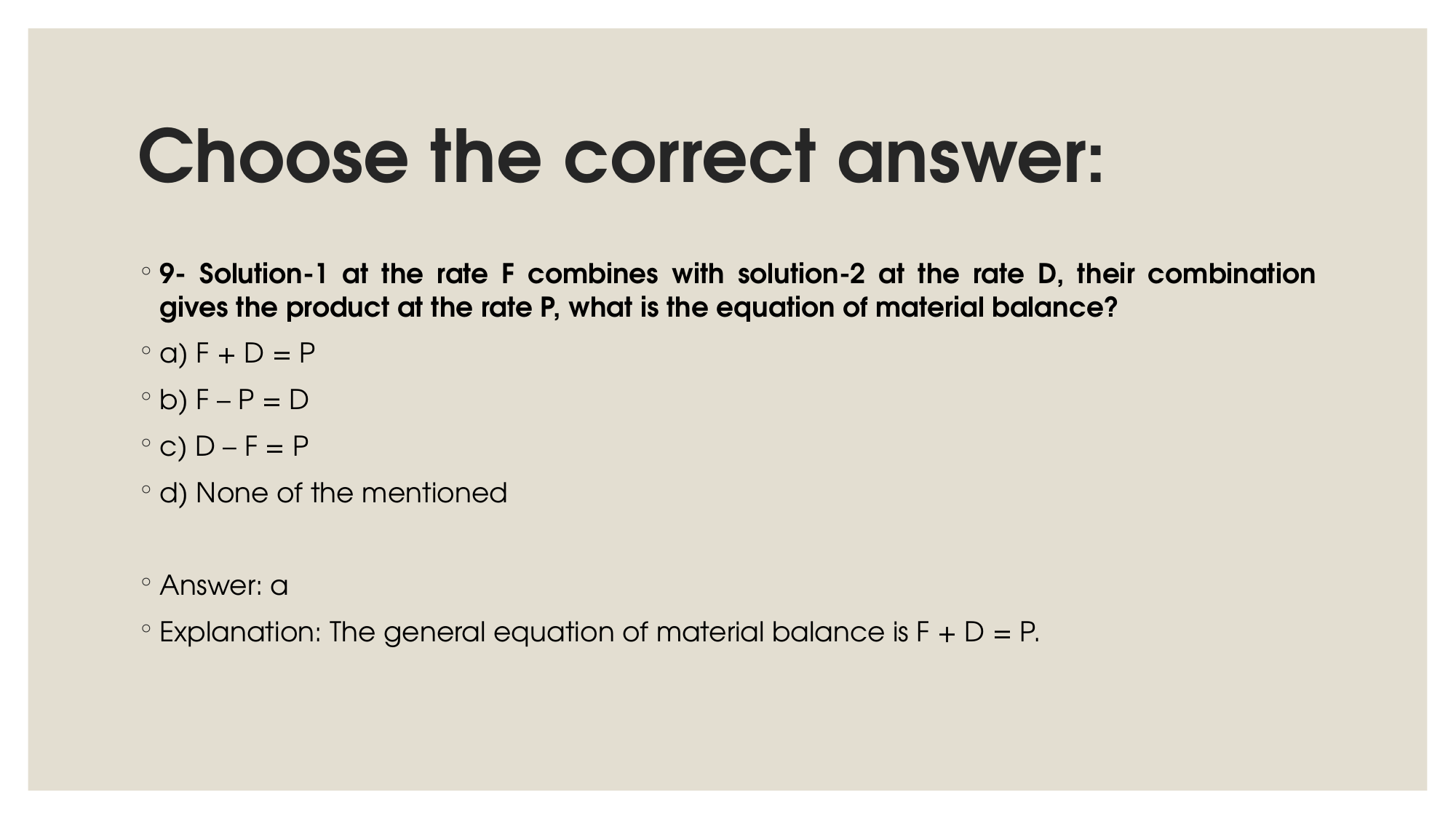

# Choose the correct answer:
9- Solution-1 at the rate F combines with solution-2 at the rate D, their combination gives the product at the rate P, what is the equation of material balance?
a) F + D = P
b) F – P = D
c) D – F = P
d) None of the mentioned

Answer: a
Explanation: The general equation of material balance is F + D = P.